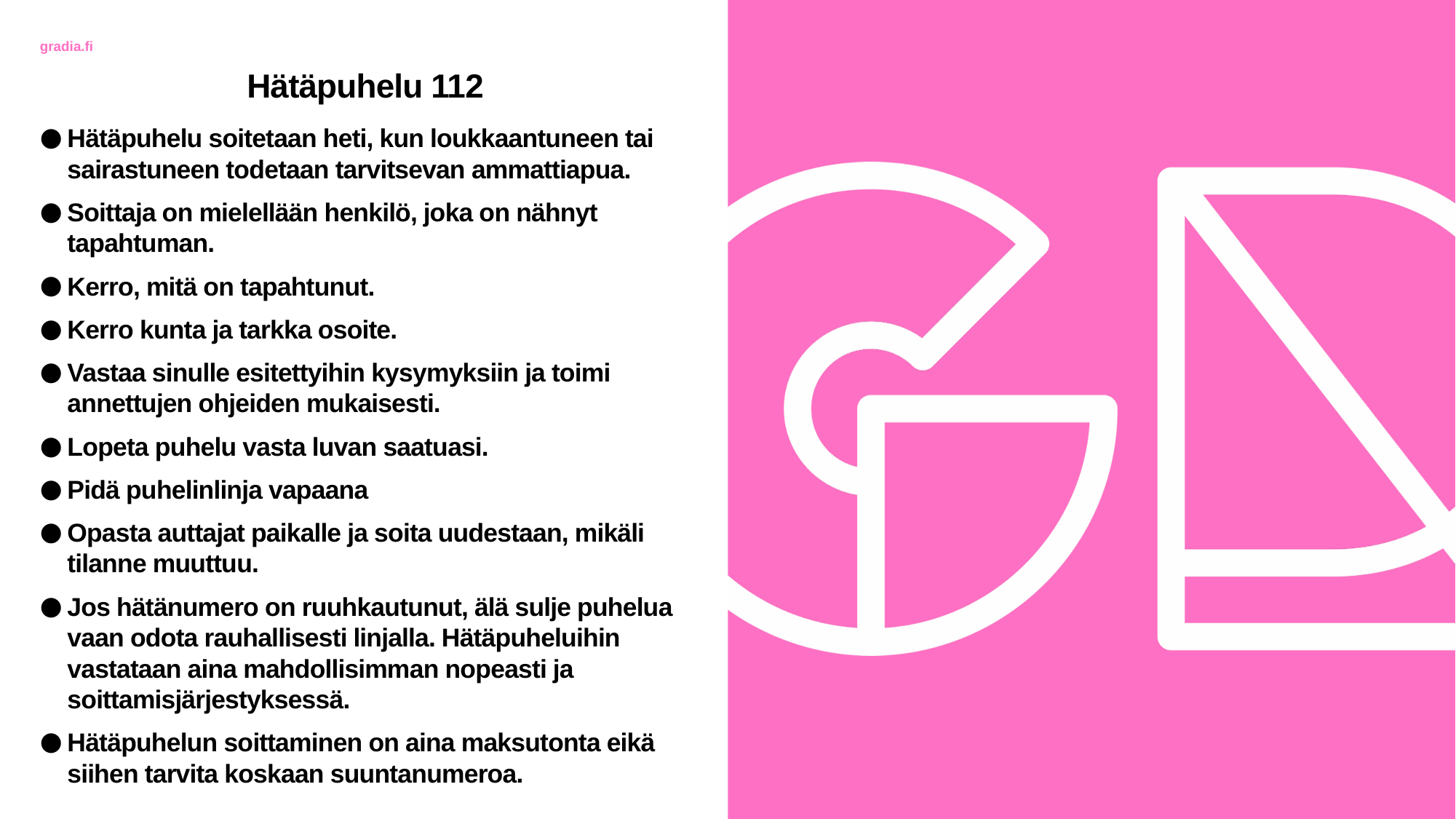

Hätäpuhelu 112
Hätäpuhelu soitetaan heti, kun loukkaantuneen tai sairastuneen todetaan tarvitsevan ammattiapua.
Soittaja on mielellään henkilö, joka on nähnyt tapahtuman.
Kerro, mitä on tapahtunut.
Kerro kunta ja tarkka osoite.
Vastaa sinulle esitettyihin kysymyksiin ja toimi annettujen ohjeiden mukaisesti.
Lopeta puhelu vasta luvan saatuasi.
Pidä puhelinlinja vapaana
Opasta auttajat paikalle ja soita uudestaan, mikäli tilanne muuttuu.
Jos hätänumero on ruuhkautunut, älä sulje puhelua vaan odota rauhallisesti linjalla. Hätäpuheluihin vastataan aina mahdollisimman nopeasti ja soittamisjärjestyksessä.
Hätäpuhelun soittaminen on aina maksutonta eikä siihen tarvita koskaan suuntanumeroa.